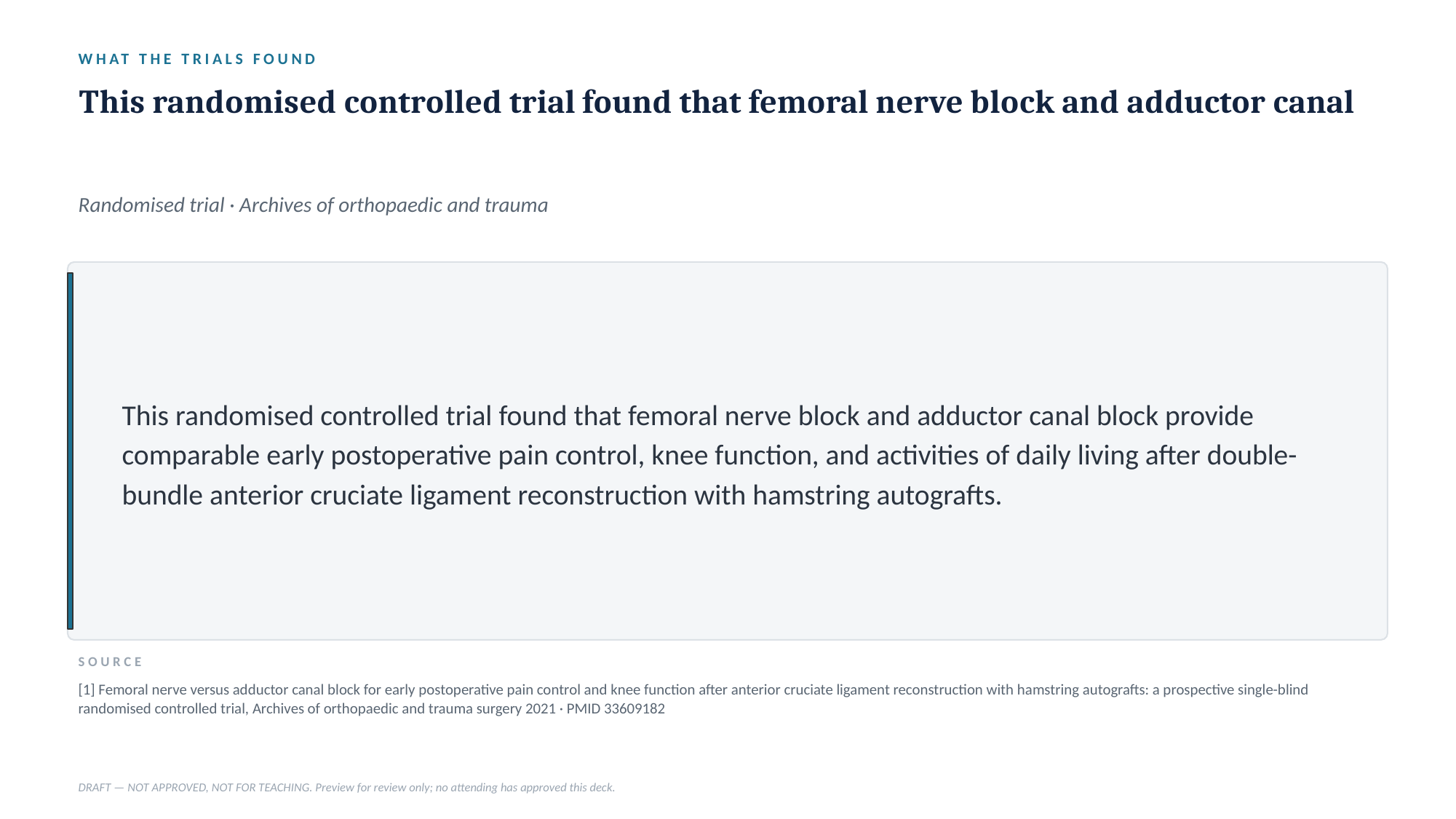

WHAT THE TRIALS FOUND
This randomised controlled trial found that femoral nerve block and adductor canal
Randomised trial · Archives of orthopaedic and trauma

This randomised controlled trial found that femoral nerve block and adductor canal block provide comparable early postoperative pain control, knee function, and activities of daily living after double-bundle anterior cruciate ligament reconstruction with hamstring autografts.
SOURCE
[1] Femoral nerve versus adductor canal block for early postoperative pain control and knee function after anterior cruciate ligament reconstruction with hamstring autografts: a prospective single-blind randomised controlled trial, Archives of orthopaedic and trauma surgery 2021 · PMID 33609182
DRAFT — NOT APPROVED, NOT FOR TEACHING. Preview for review only; no attending has approved this deck.